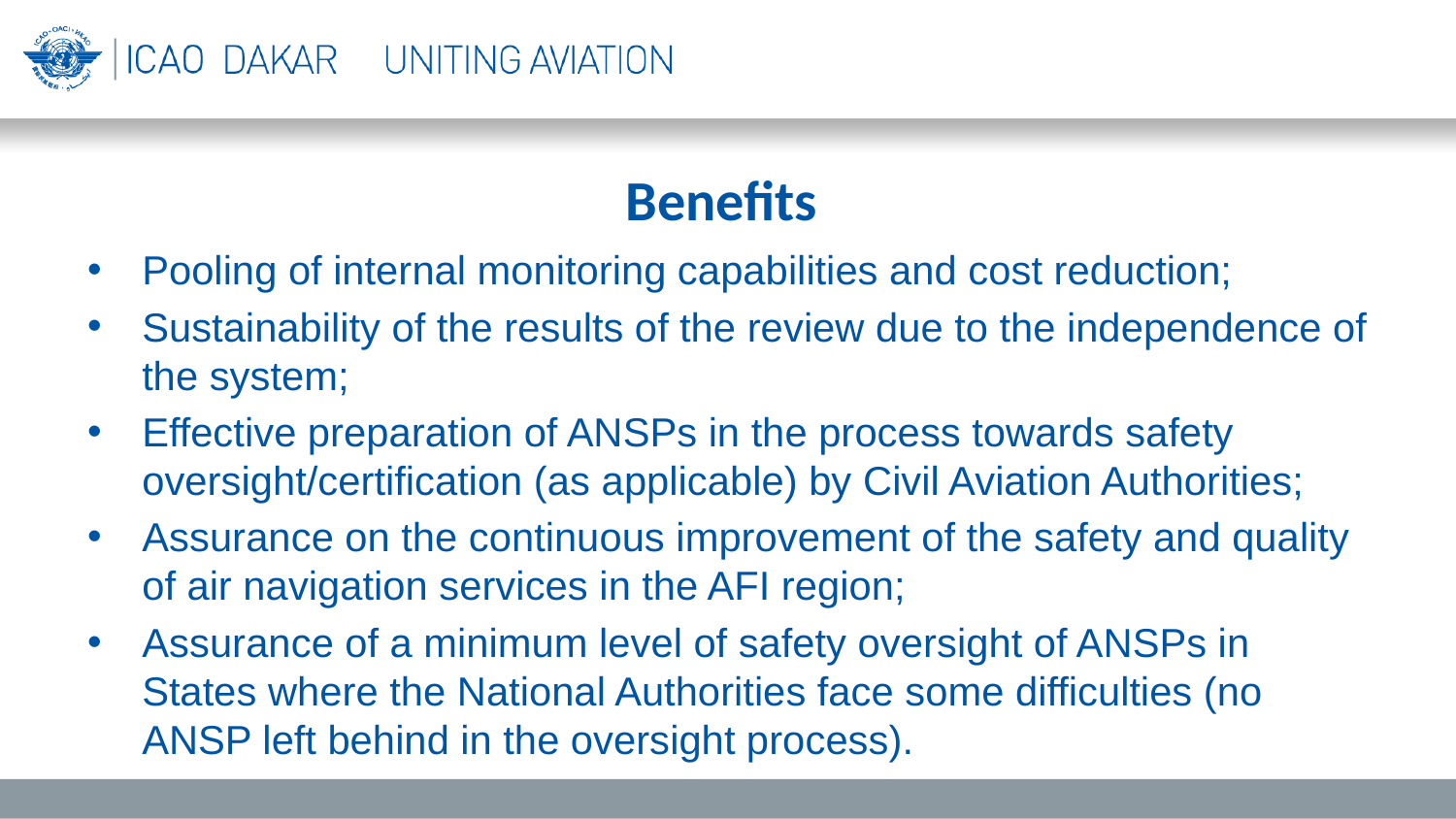

# Benefits
Pooling of internal monitoring capabilities and cost reduction;
Sustainability of the results of the review due to the independence of the system;
Effective preparation of ANSPs in the process towards safety oversight/certification (as applicable) by Civil Aviation Authorities;
Assurance on the continuous improvement of the safety and quality of air navigation services in the AFI region;
Assurance of a minimum level of safety oversight of ANSPs in States where the National Authorities face some difficulties (no ANSP left behind in the oversight process).